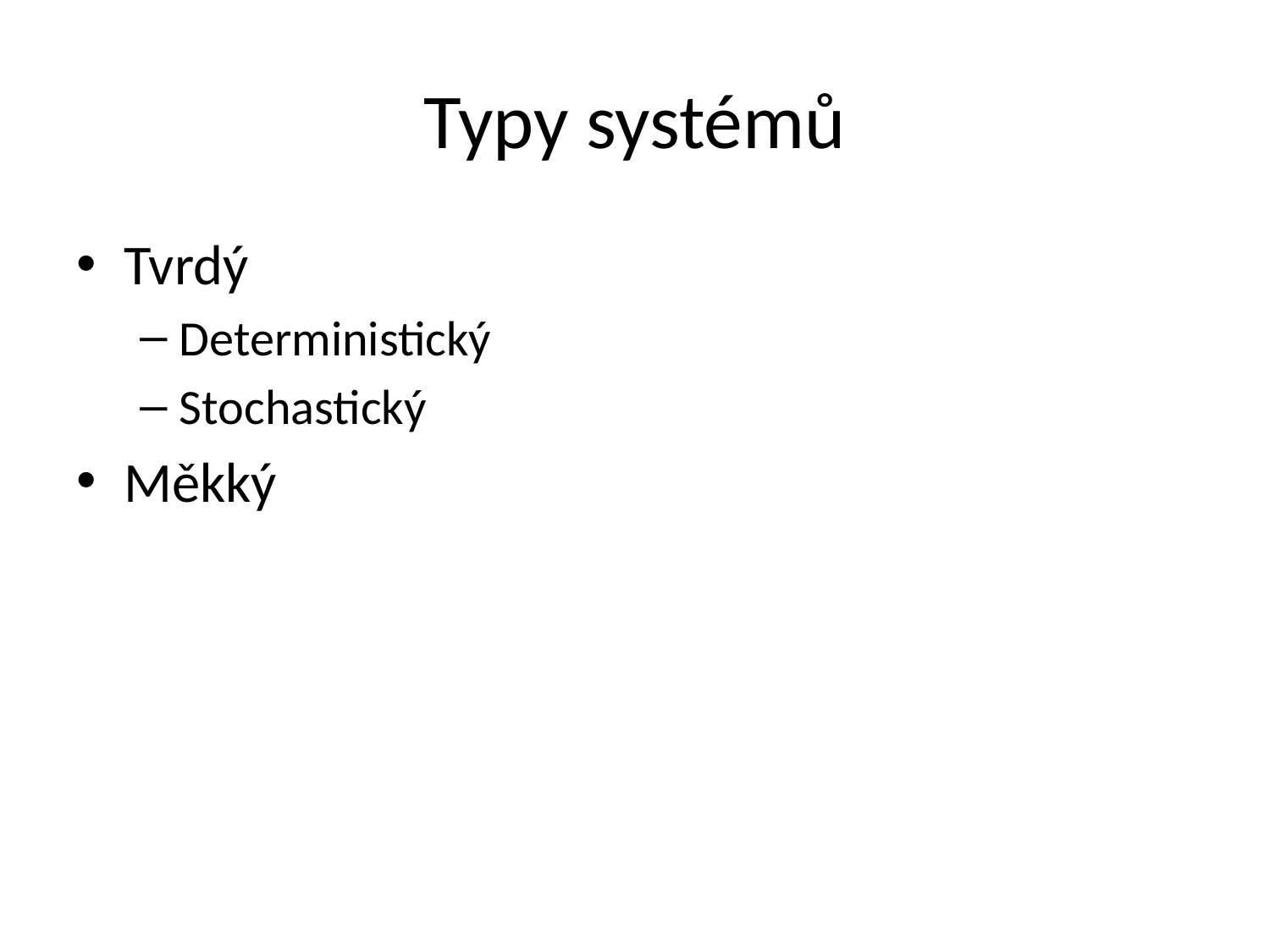

# Typy systémů
Tvrdý
Deterministický
Stochastický
Měkký